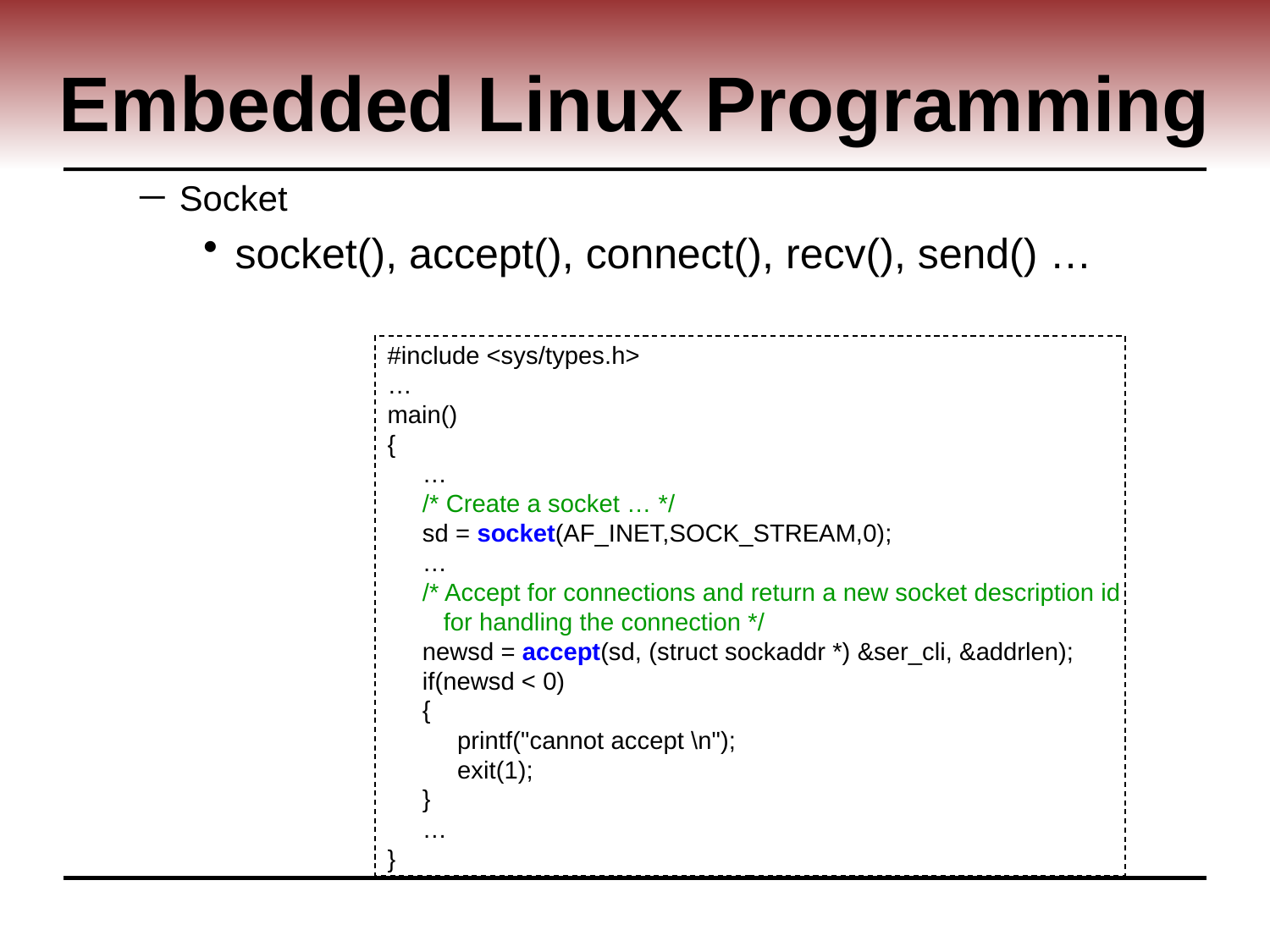

# Embedded Linux Programming
Socket
socket(), accept(), connect(), recv(), send() …
#include <sys/types.h>
…
main()
{
     …
     /* Create a socket … */
     sd = socket(AF_INET,SOCK_STREAM,0);
     …
     /* Accept for connections and return a new socket description id
        for handling the connection */
     newsd = accept(sd, (struct sockaddr *) &ser_cli, &addrlen);
     if(newsd < 0)
     {
          printf("cannot accept \n");
          exit(1);
     }
     …
}